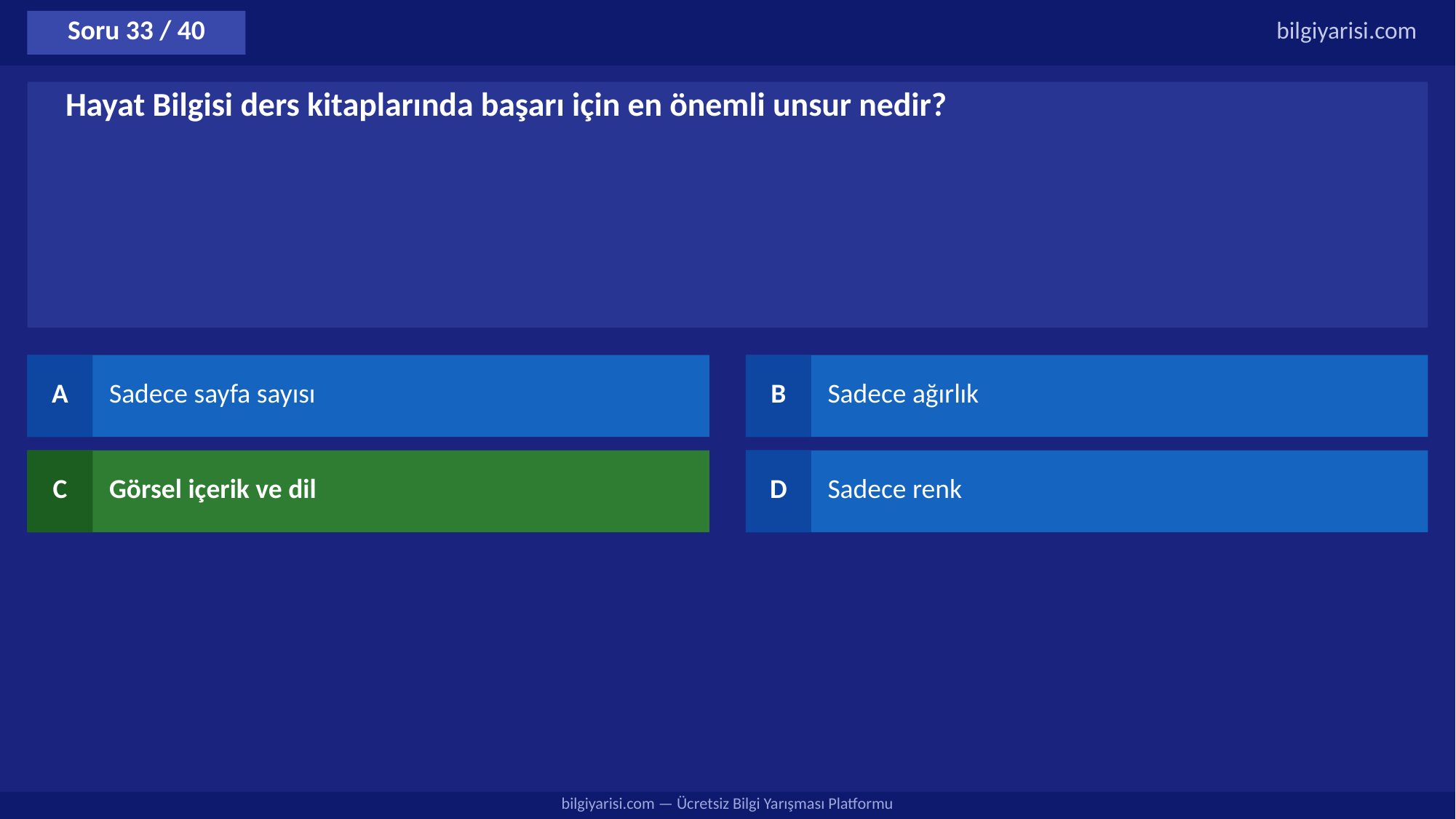

Soru 33 / 40
bilgiyarisi.com

Hayat Bilgisi ders kitaplarında başarı için en önemli unsur nedir?

A
Sadece sayfa sayısı

B
Sadece ağırlık

C
Görsel içerik ve dil

D
Sadece renk
bilgiyarisi.com — Ücretsiz Bilgi Yarışması Platformu